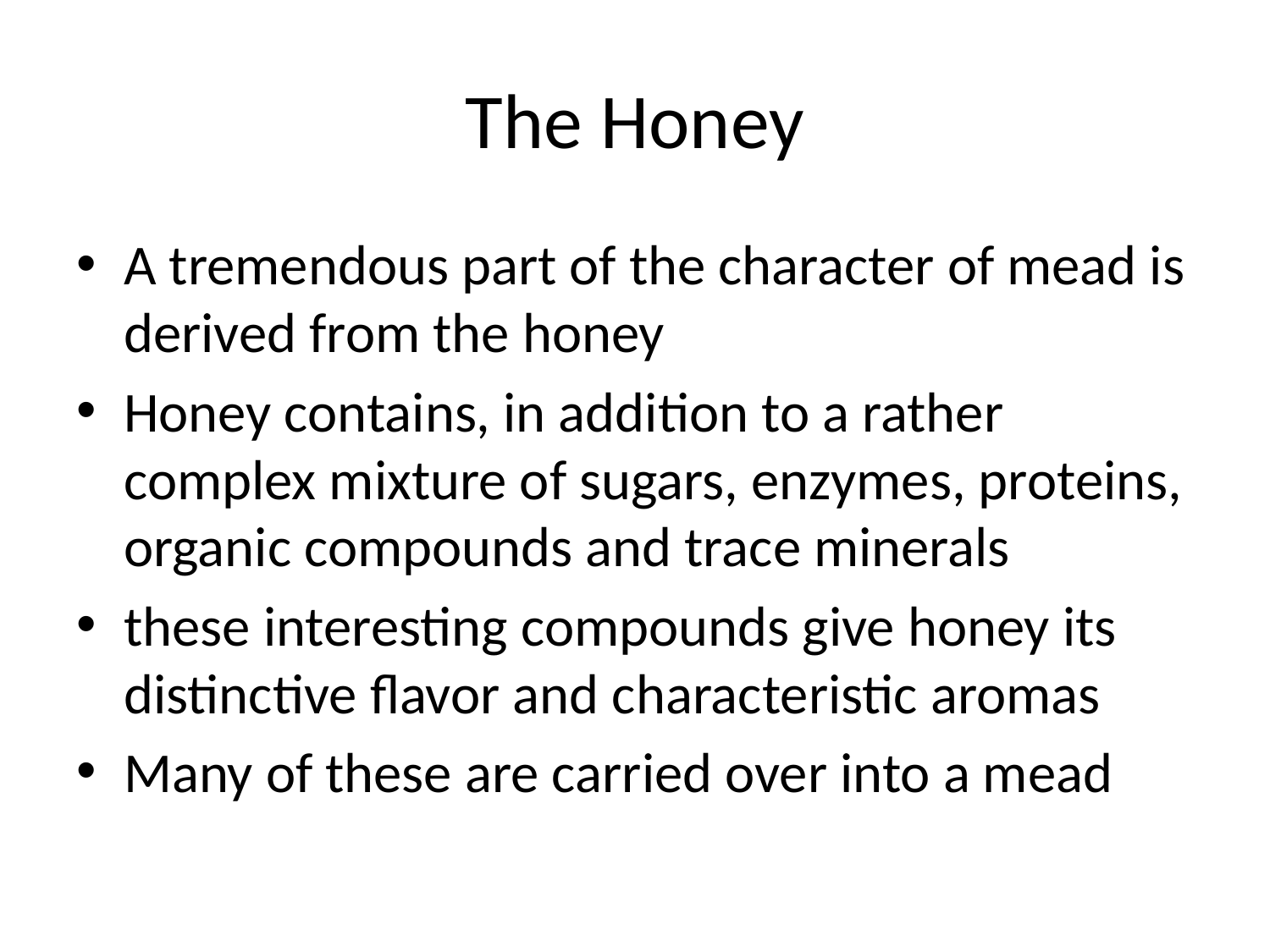

# The Honey
A tremendous part of the character of mead is derived from the honey
Honey contains, in addition to a rather complex mixture of sugars, enzymes, proteins, organic compounds and trace minerals
these interesting compounds give honey its distinctive flavor and characteristic aromas
Many of these are carried over into a mead